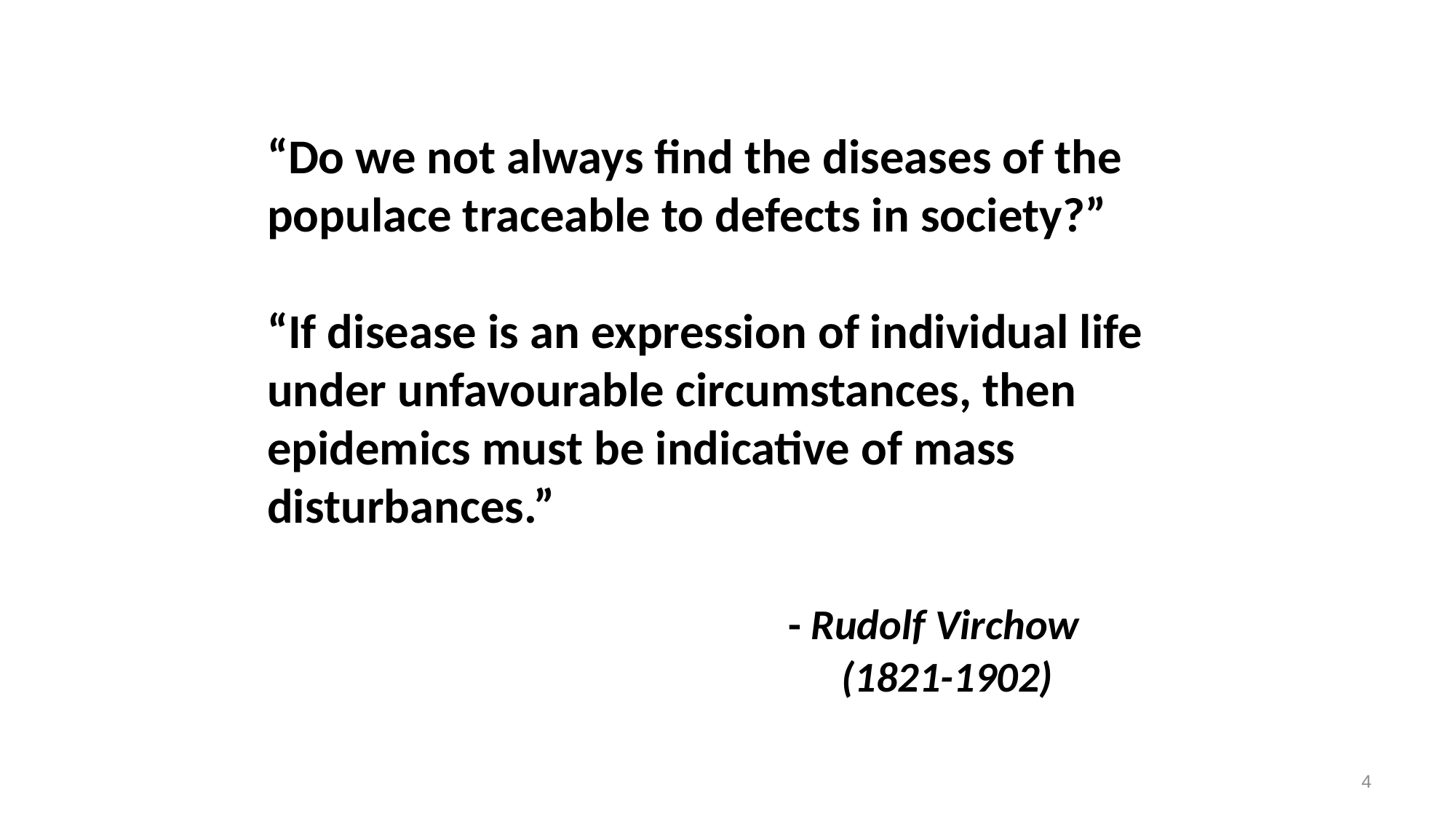

# “Do we not always find the diseases of the populace traceable to defects in society?” “If disease is an expression of individual life under unfavourable circumstances, then epidemics must be indicative of mass disturbances.” - Rudolf Virchow 						   (1821-1902)
4